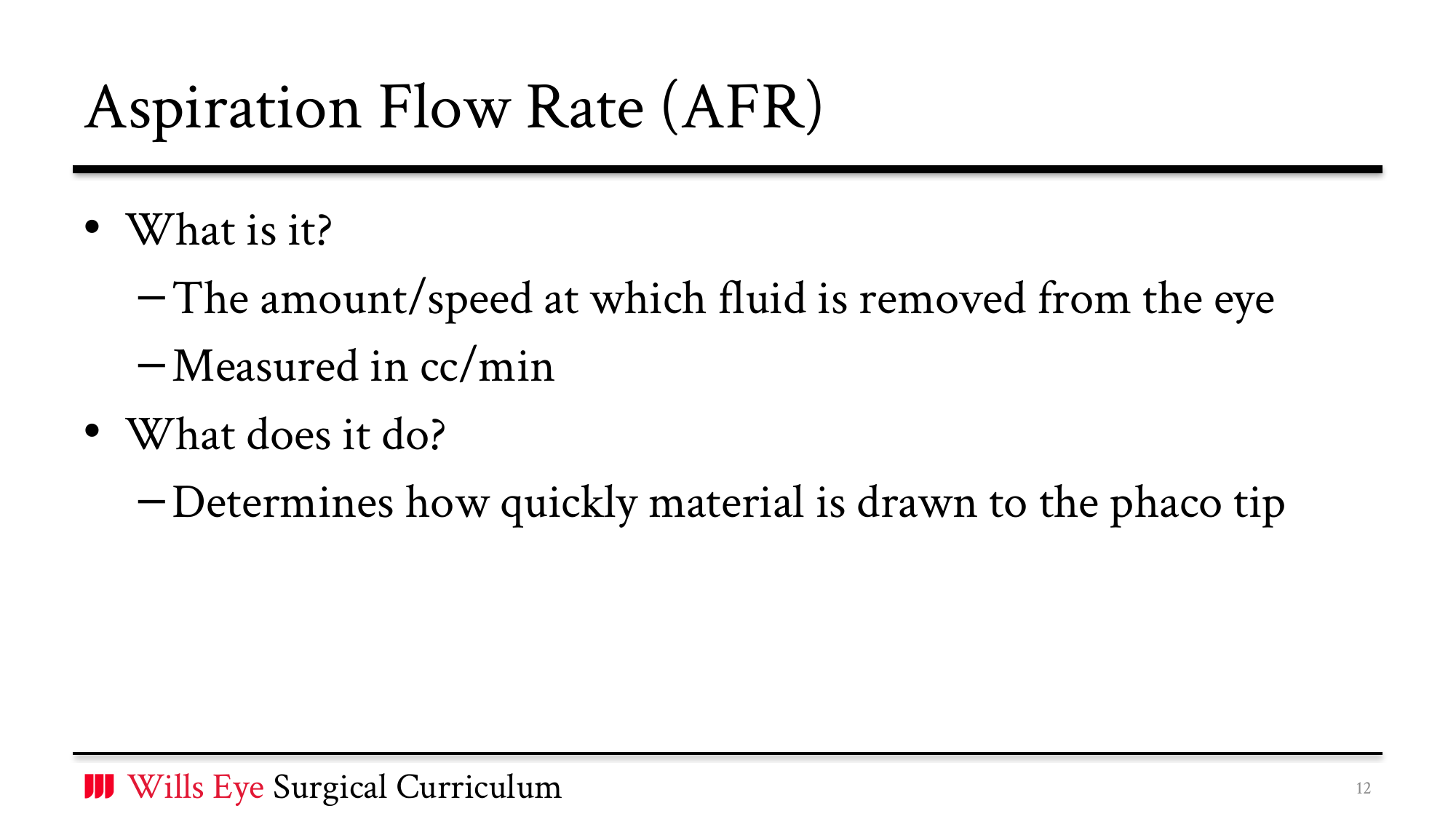

# Aspiration Flow Rate (AFR)
What is it?
The amount/speed at which fluid is removed from the eye
Measured in cc/min
What does it do?
Determines how quickly material is drawn to the phaco tip
12